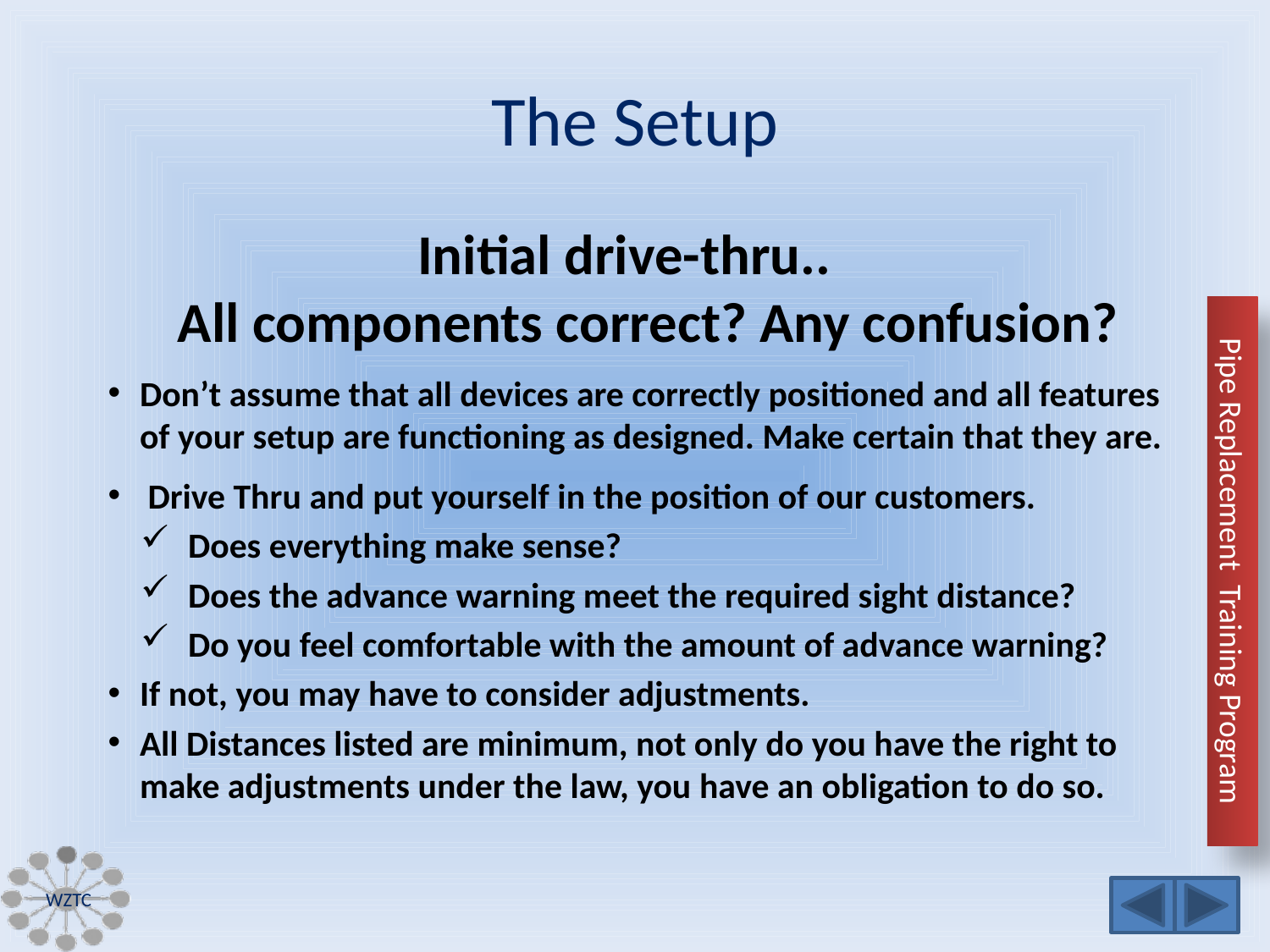

# The Setup
Initial drive-thru..
All components correct? Any confusion?
Don’t assume that all devices are correctly positioned and all features of your setup are functioning as designed. Make certain that they are.
 Drive Thru and put yourself in the position of our customers.
Does everything make sense?
Does the advance warning meet the required sight distance?
Do you feel comfortable with the amount of advance warning?
If not, you may have to consider adjustments.
All Distances listed are minimum, not only do you have the right to make adjustments under the law, you have an obligation to do so.

WZTC